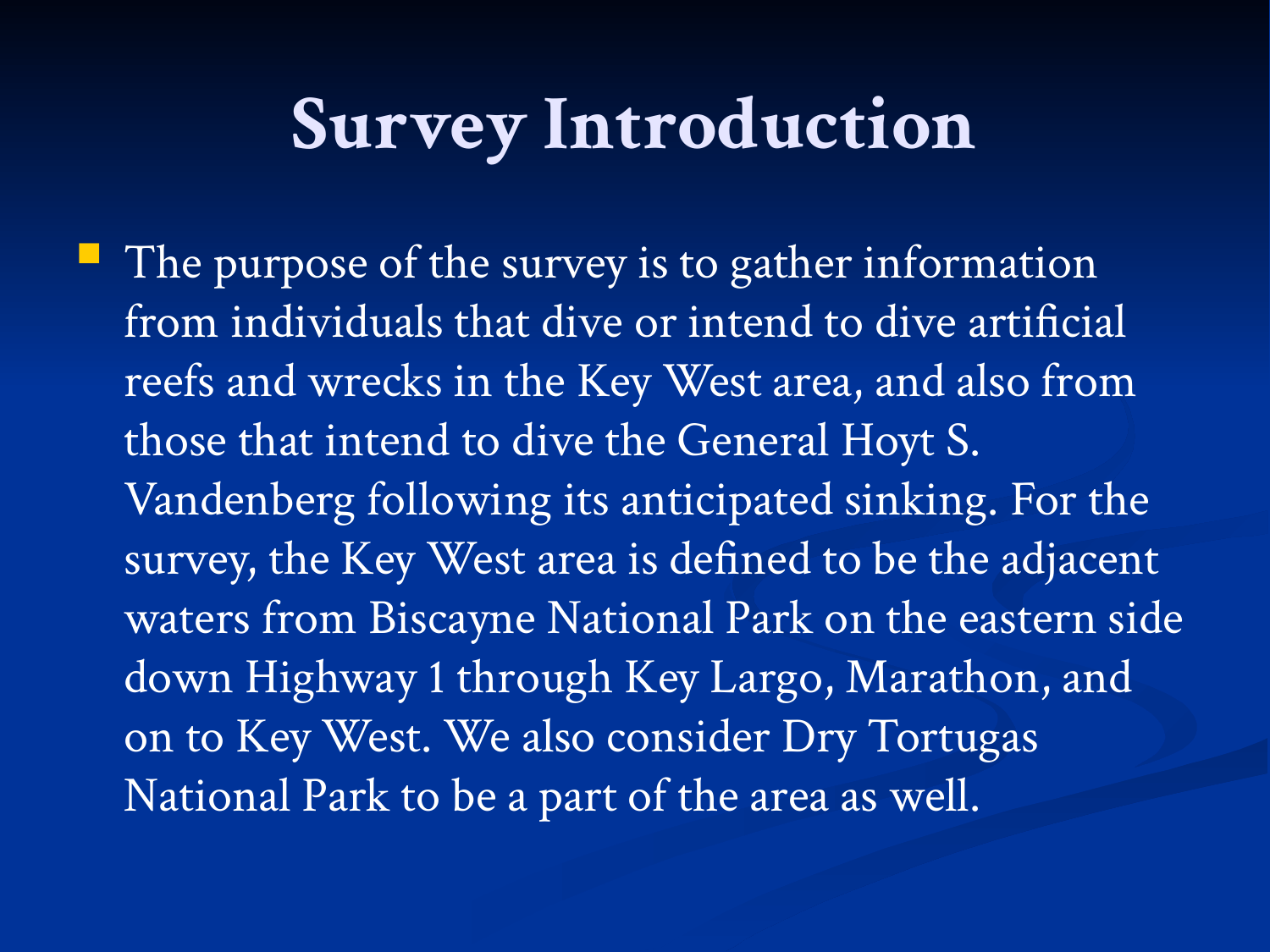

# Survey Introduction
The purpose of the survey is to gather information from individuals that dive or intend to dive artificial reefs and wrecks in the Key West area, and also from those that intend to dive the General Hoyt S. Vandenberg following its anticipated sinking. For the survey, the Key West area is defined to be the adjacent waters from Biscayne National Park on the eastern side down Highway 1 through Key Largo, Marathon, and on to Key West. We also consider Dry Tortugas National Park to be a part of the area as well.